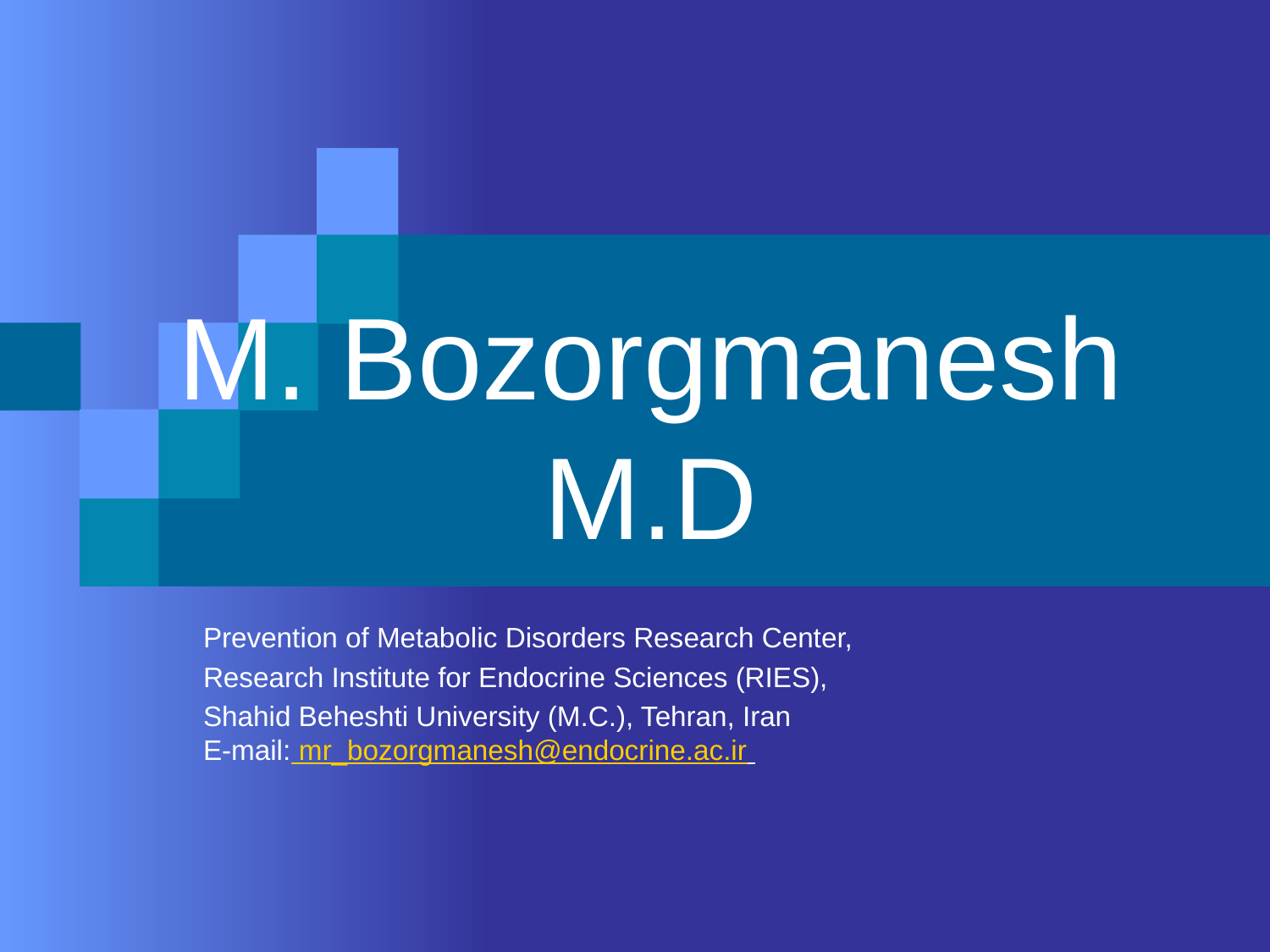

# M. Bozorgmanesh M.D
Prevention of Metabolic Disorders Research Center,
Research Institute for Endocrine Sciences (RIES),
Shahid Beheshti University (M.C.), Tehran, Iran
E-mail: mr_bozorgmanesh@endocrine.ac.ir